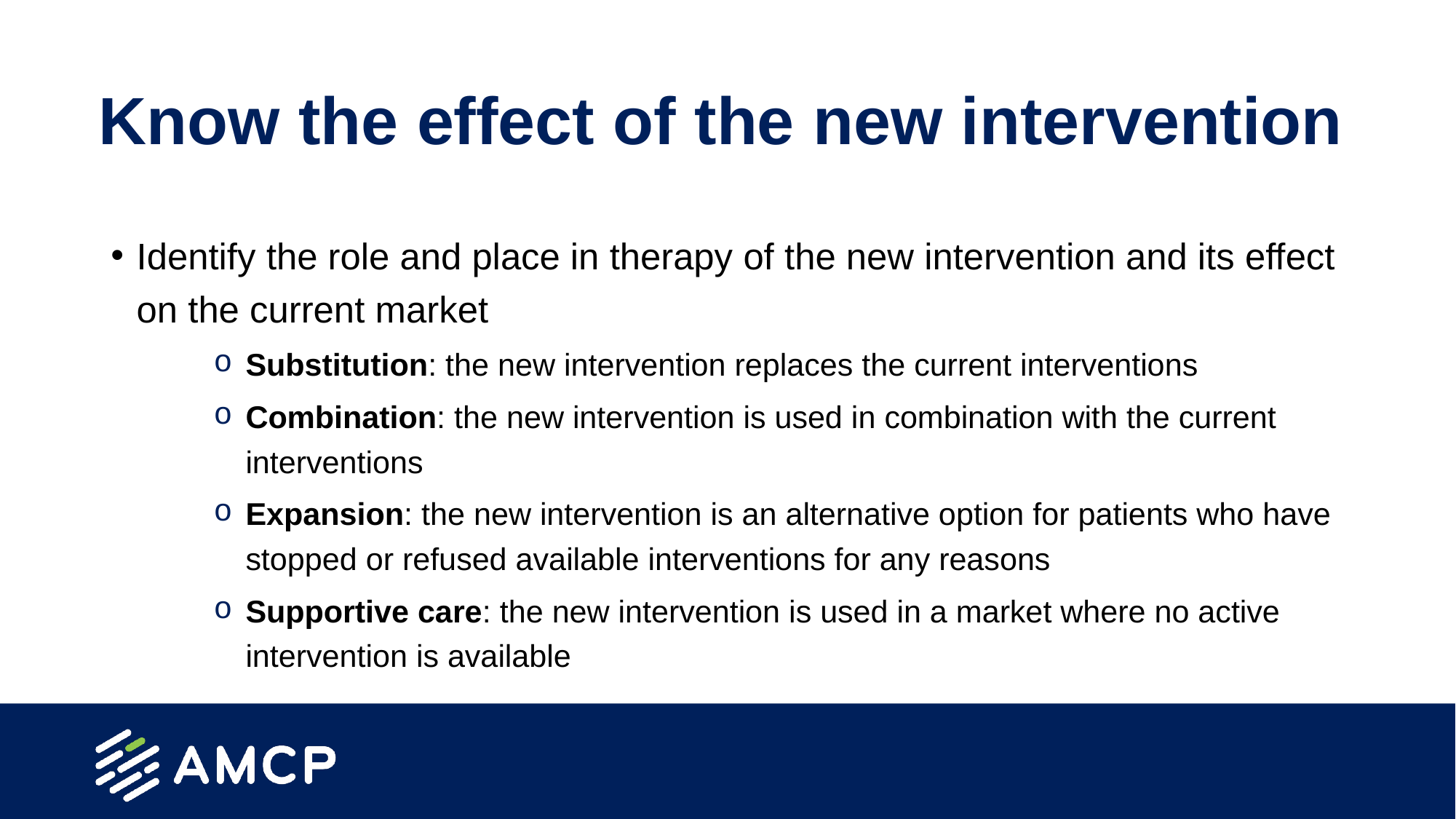

# Know the effect of the new intervention
Identify the role and place in therapy of the new intervention and its effect on the current market
Substitution: the new intervention replaces the current interventions
Combination: the new intervention is used in combination with the current interventions
Expansion: the new intervention is an alternative option for patients who have stopped or refused available interventions for any reasons
Supportive care: the new intervention is used in a market where no active intervention is available